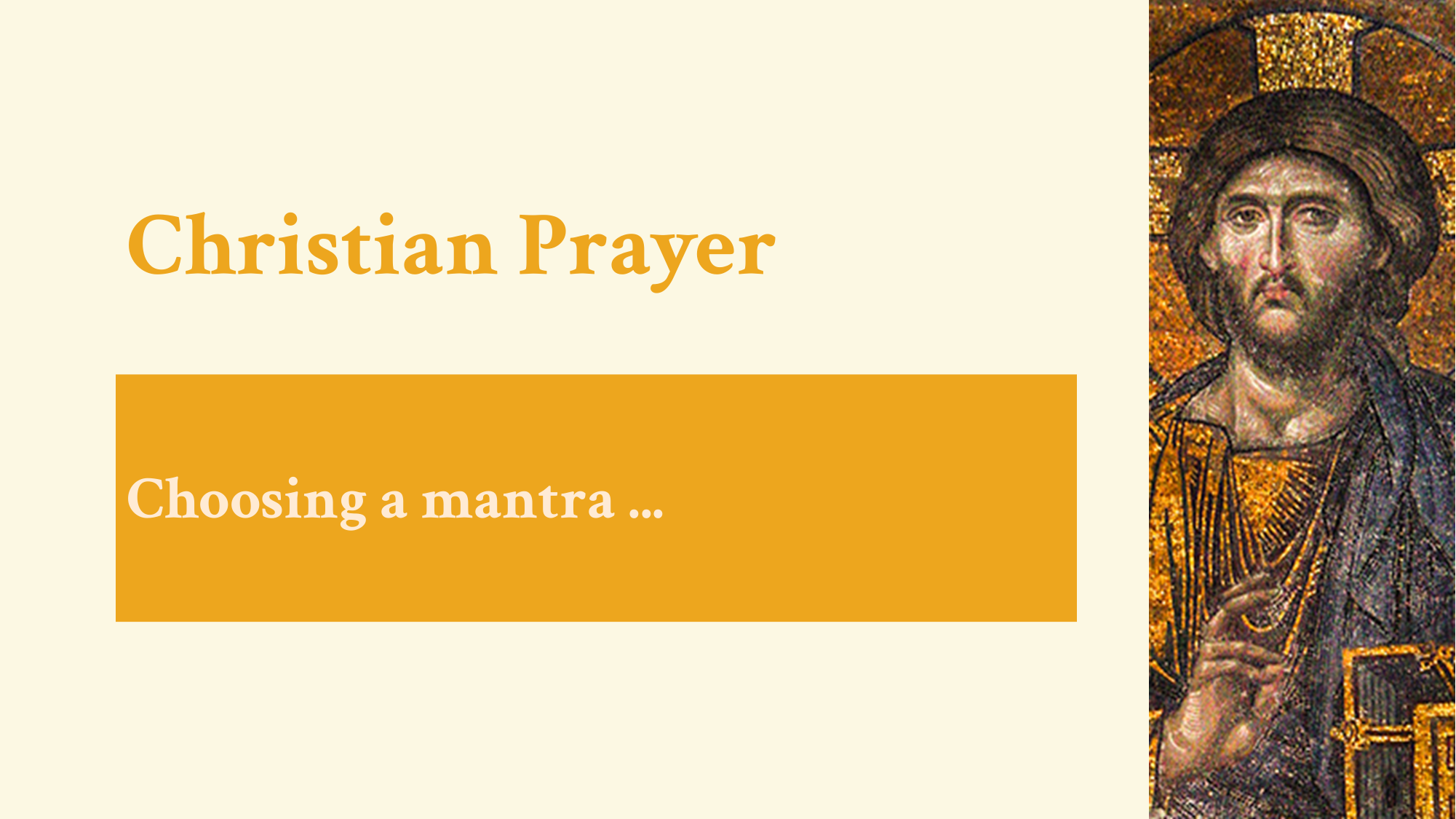

# Christian Prayer
Choosing a mantra ...